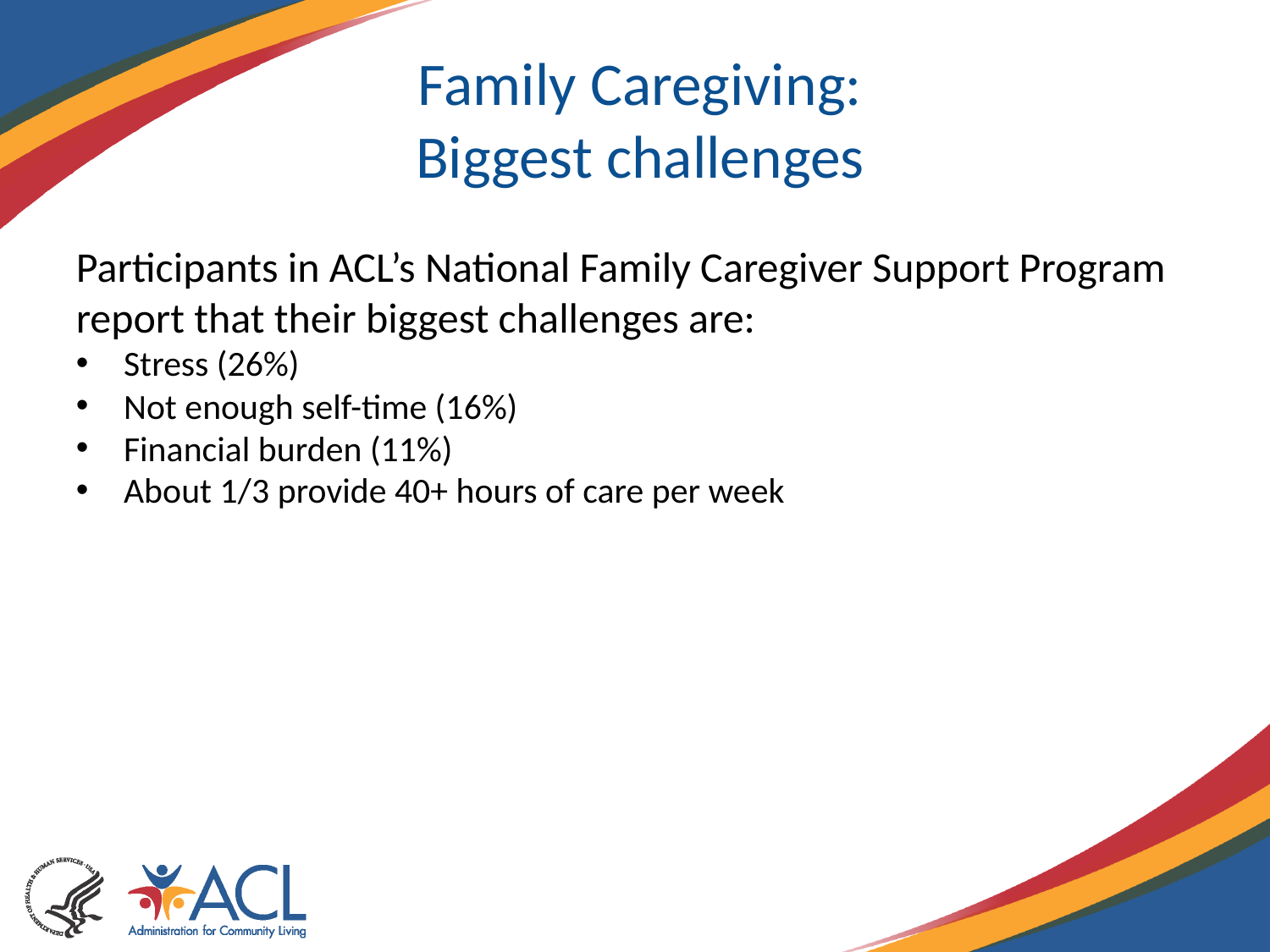

# Family Caregiving: Biggest challenges
Participants in ACL’s National Family Caregiver Support Program report that their biggest challenges are:
Stress (26%)
Not enough self-time (16%)
Financial burden (11%)
About 1/3 provide 40+ hours of care per week